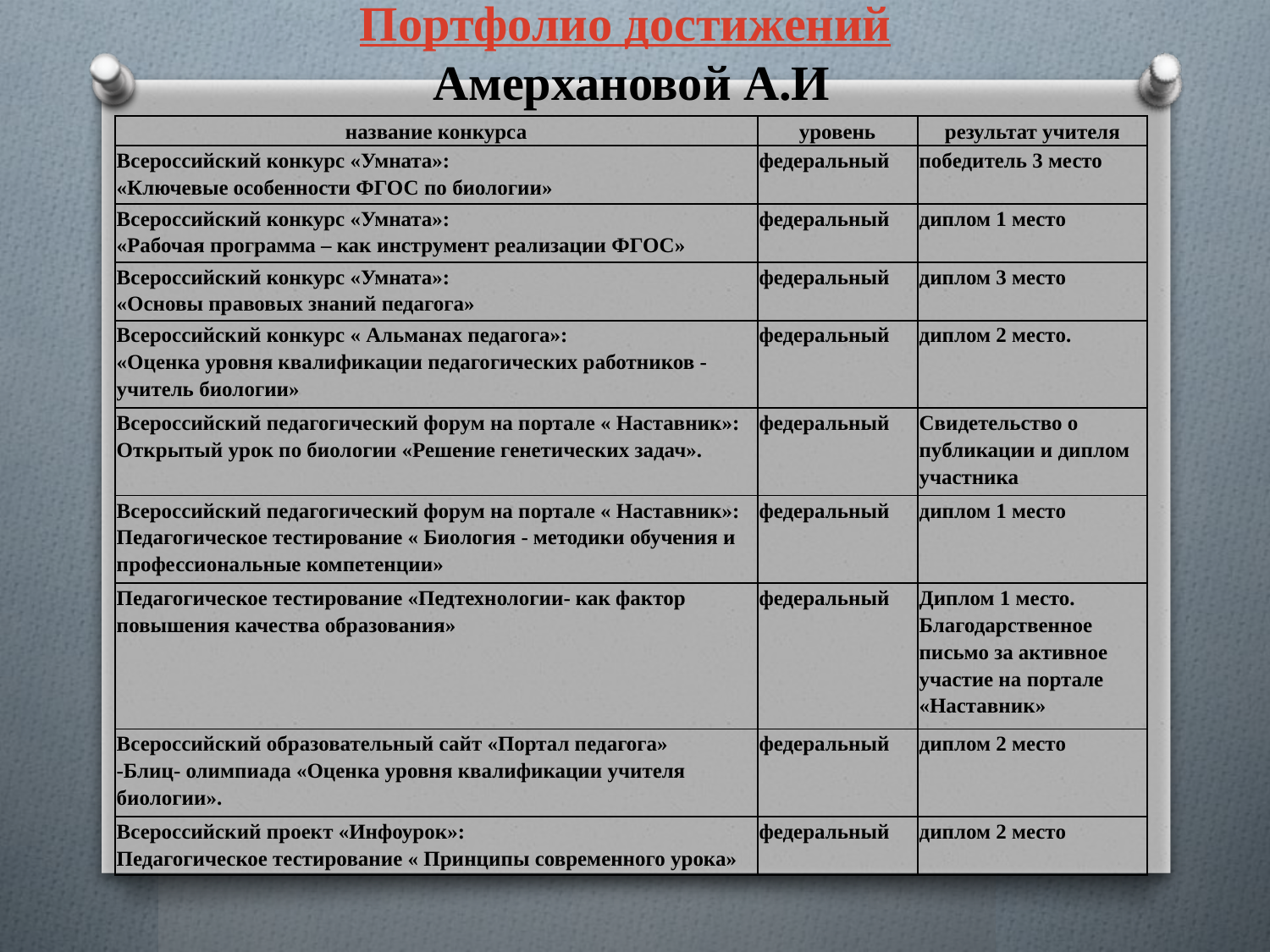

# Портфолио достижений Амерхановой А.И
| название конкурса | уровень | результат учителя |
| --- | --- | --- |
| Всероссийский конкурс «Умната»: «Ключевые особенности ФГОС по биологии» | федеральный | победитель 3 место |
| Всероссийский конкурс «Умната»: «Рабочая программа – как инструмент реализации ФГОС» | федеральный | диплом 1 место |
| Всероссийский конкурс «Умната»: «Основы правовых знаний педагога» | федеральный | диплом 3 место |
| Всероссийский конкурс « Альманах педагога»: «Оценка уровня квалификации педагогических работников - учитель биологии» | федеральный | диплом 2 место. |
| Всероссийский педагогический форум на портале « Наставник»: Открытый урок по биологии «Решение генетических задач». | федеральный | Свидетельство о публикации и диплом участника |
| Всероссийский педагогический форум на портале « Наставник»: Педагогическое тестирование « Биология - методики обучения и профессиональные компетенции» | федеральный | диплом 1 место |
| Педагогическое тестирование «Педтехнологии- как фактор повышения качества образования» | федеральный | Диплом 1 место. Благодарственное письмо за активное участие на портале «Наставник» |
| Всероссийский образовательный сайт «Портал педагога» -Блиц- олимпиада «Оценка уровня квалификации учителя биологии». | федеральный | диплом 2 место |
| Всероссийский проект «Инфоурок»: Педагогическое тестирование « Принципы современного урока» | федеральный | диплом 2 место |